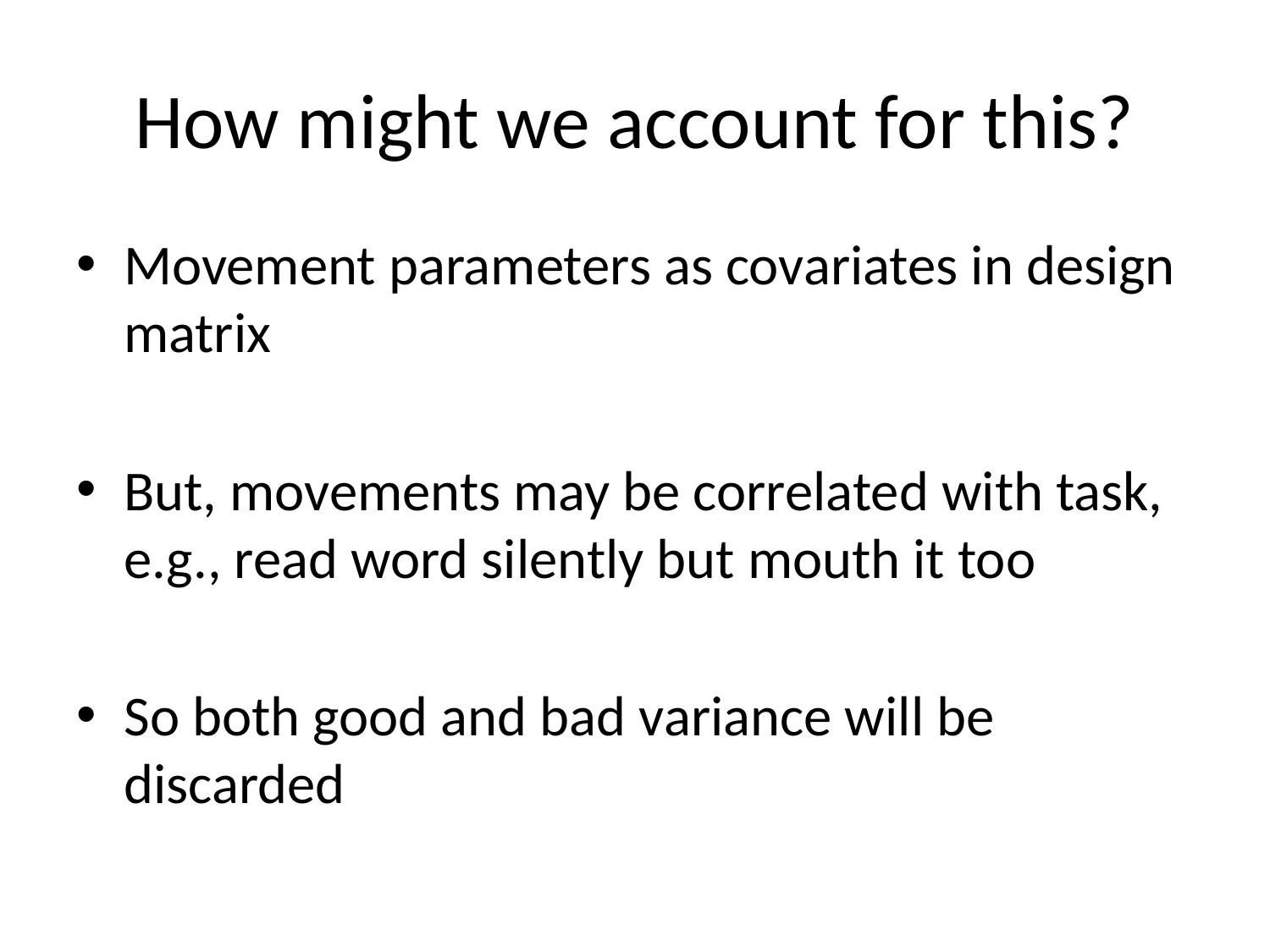

# How might we account for this?
Movement parameters as covariates in design matrix

But, movements may be correlated with task, e.g., read word silently but mouth it too

So both good and bad variance will be discarded